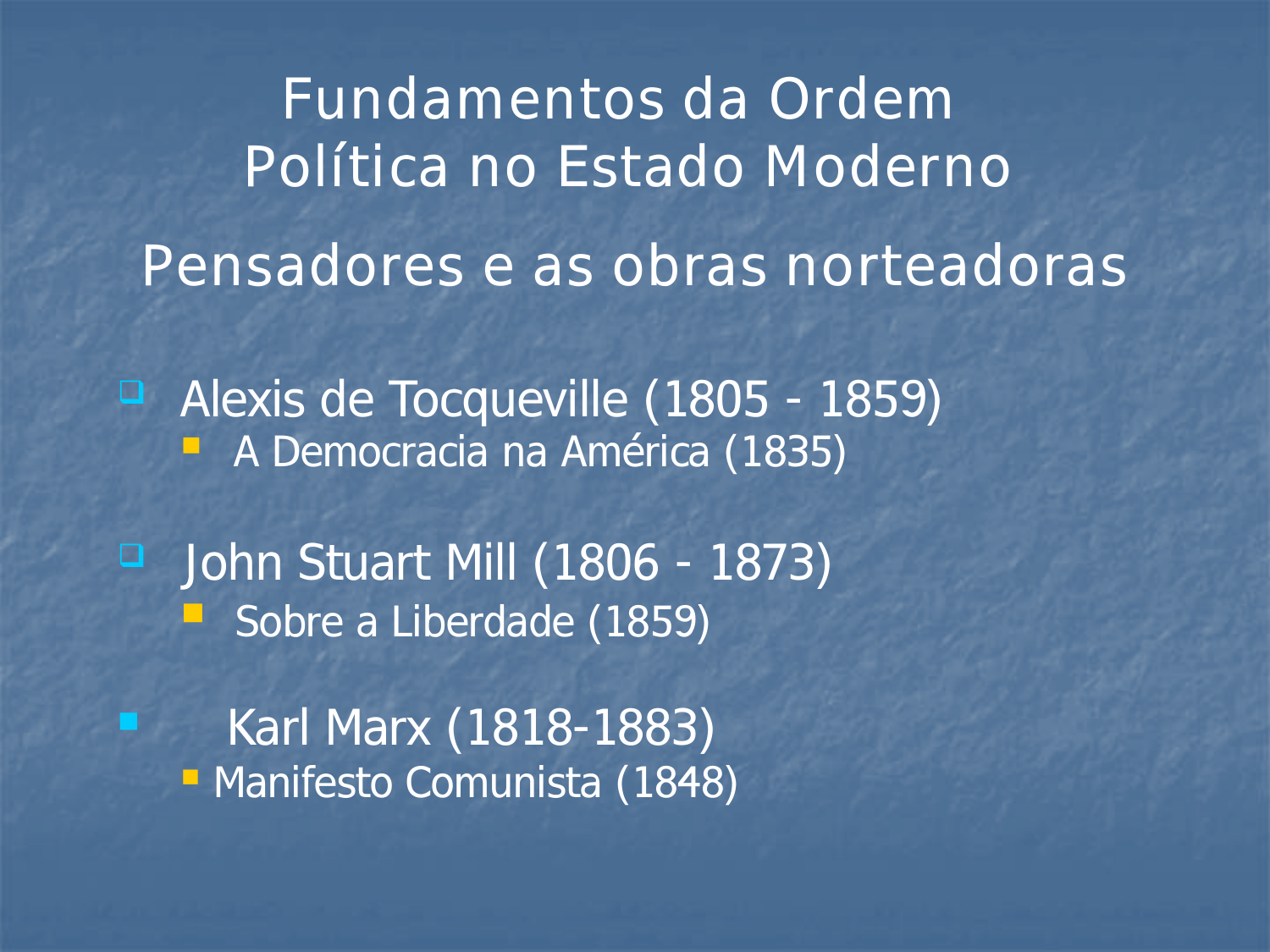

Fundamentos da Ordem
Política no Estado Moderno
Pensadores e as obras norteadoras
Alexis de Tocqueville (1805 - 1859)
 A Democracia na América (1835)

John Stuart Mill (1806 - 1873)
 Sobre a Liberdade (1859)

   Karl Marx (1818-1883)
 Manifesto Comunista (1848)